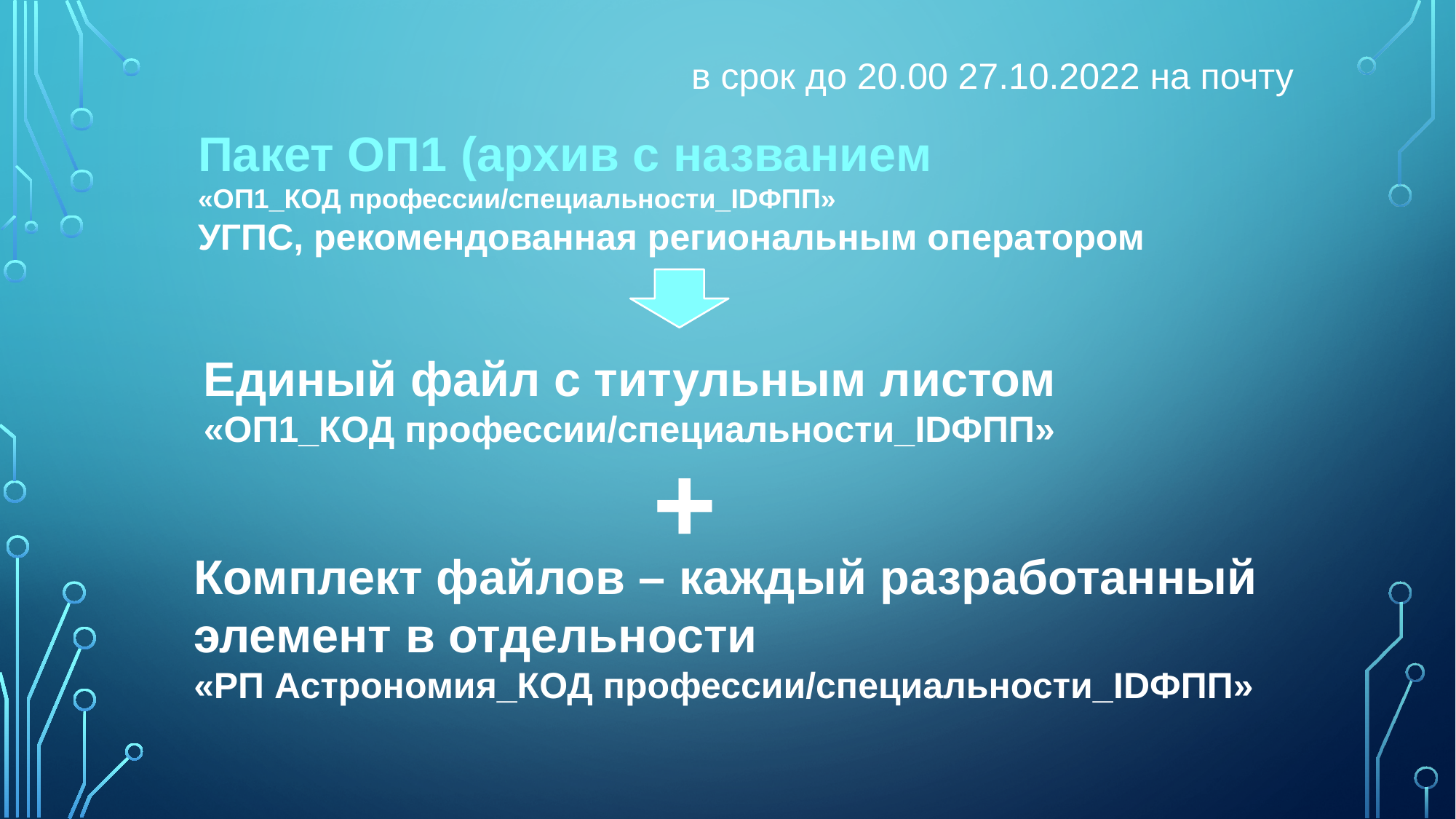

в срок до 20.00 27.10.2022 на почту
Пакет ОП1 (архив с названием
«ОП1_КОД профессии/специальности_IDФПП»
УГПС, рекомендованная региональным оператором

Единый файл с титульным листом
«ОП1_КОД профессии/специальности_IDФПП»
+
Комплект файлов – каждый разработанный
элемент в отдельности
«РП Астрономия_КОД профессии/специальности_IDФПП»